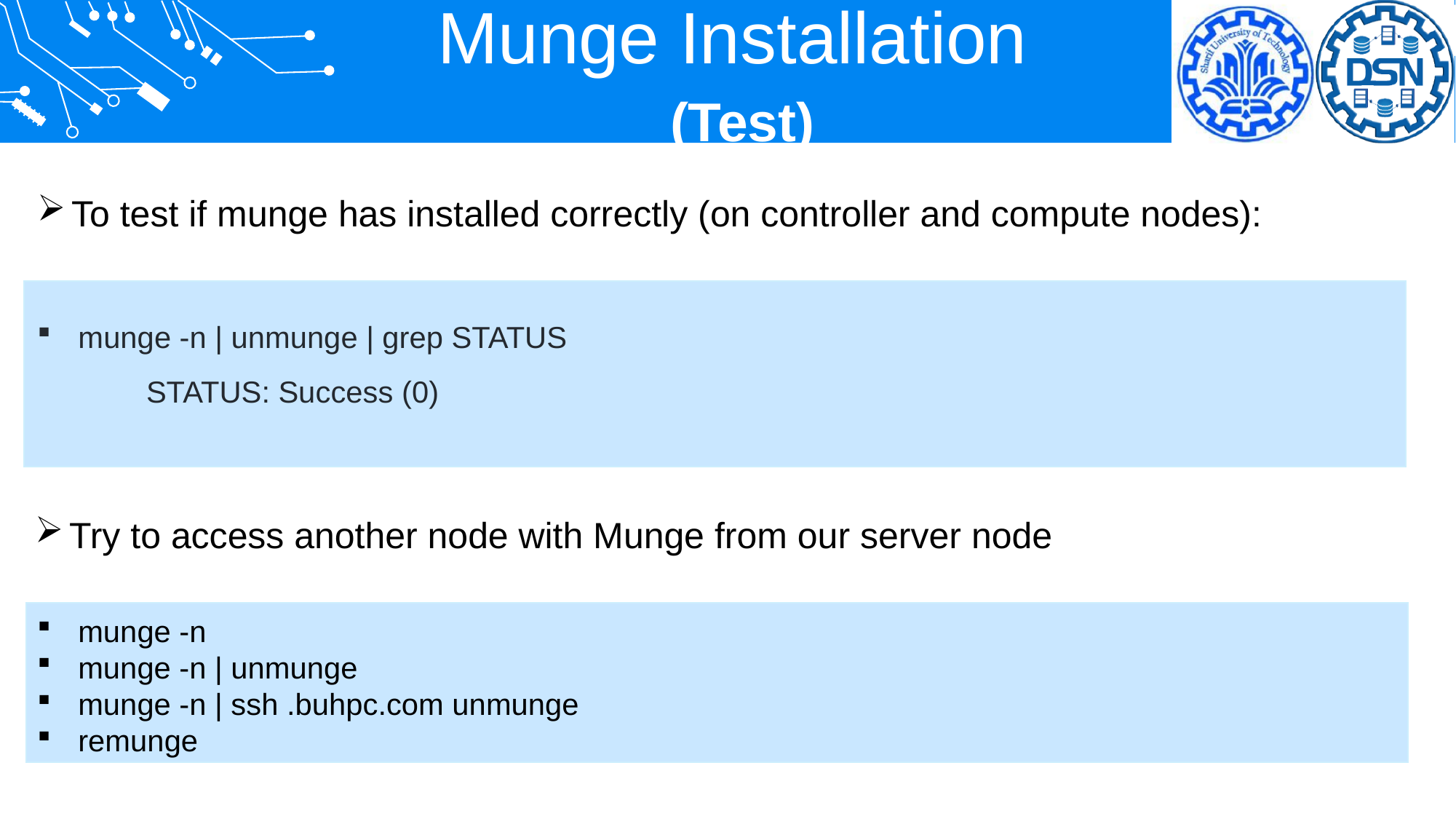

Munge Installation
(Test)
To test if munge has installed correctly (on controller and compute nodes):

munge -n | unmunge | grep STATUS
	STATUS: Success (0)
Try to access another node with Munge from our server node

munge -n
munge -n | unmunge
munge -n | ssh .buhpc.com unmunge
remunge